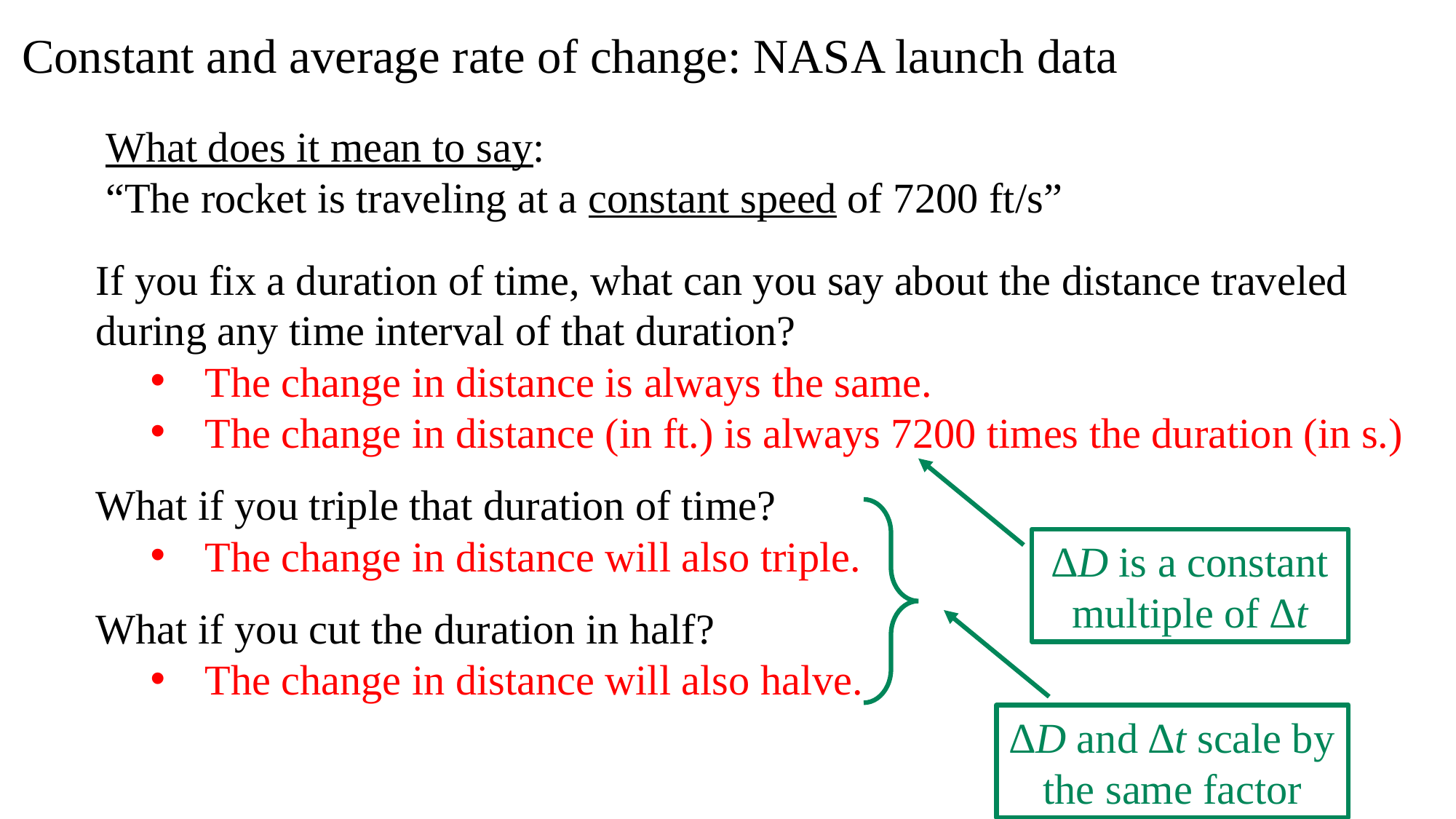

Constant and average rate of change: NASA launch data
What does it mean to say:
“The rocket is traveling at a constant speed of 7200 ft/s”
If you fix a duration of time, what can you say about the distance traveled during any time interval of that duration?
The change in distance is always the same.
The change in distance (in ft.) is always 7200 times the duration (in s.)

What if you triple that duration of time?
The change in distance will also triple.

What if you cut the duration in half?
The change in distance will also halve.

∆D is a constant multiple of ∆t
∆D and ∆t scale by the same factor